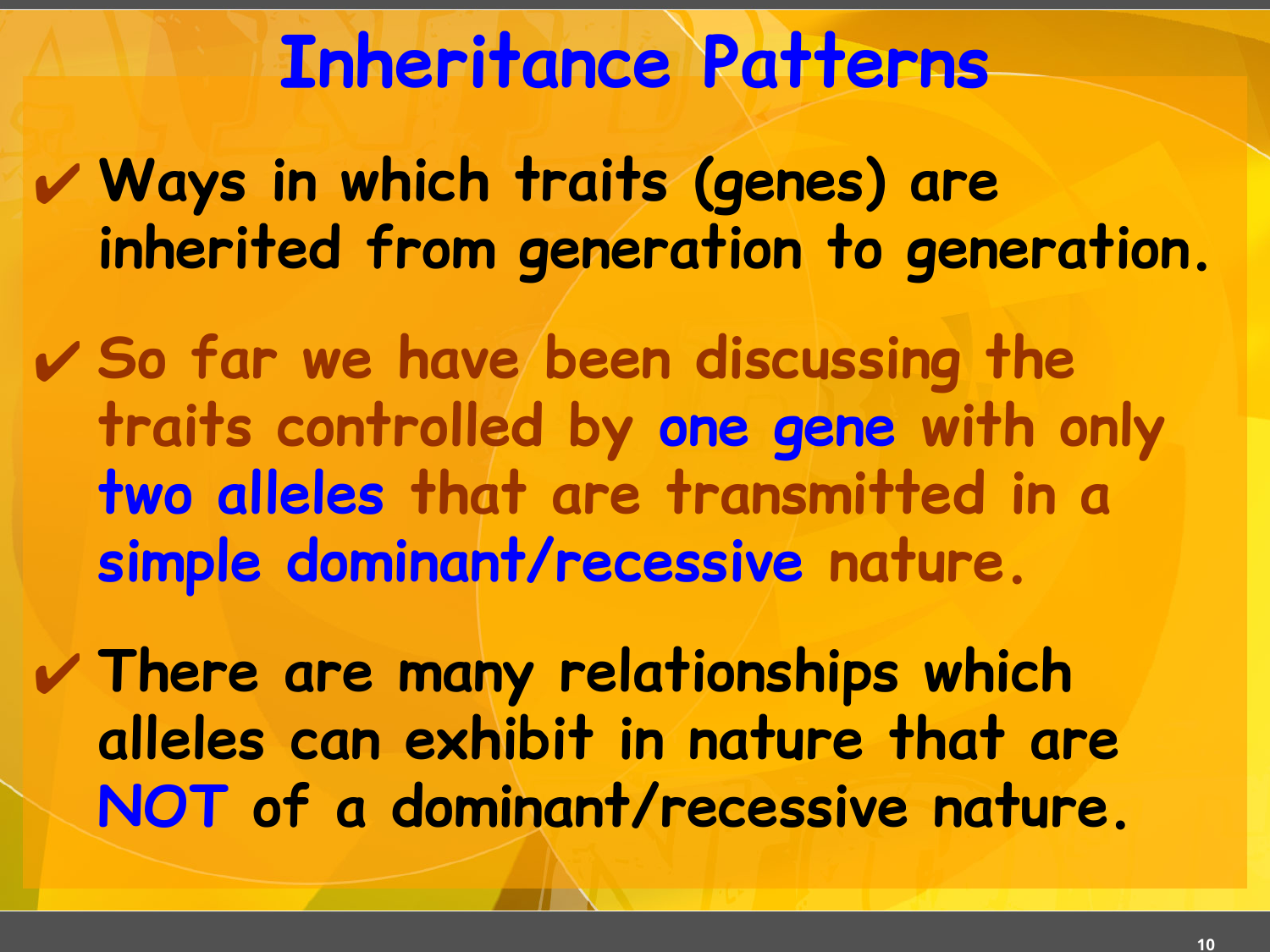

# Inheritance Patterns
Ways in which traits (genes) are inherited from generation to generation.
So far we have been discussing the traits controlled by one gene with only two alleles that are transmitted in a simple dominant/recessive nature.
There are many relationships which alleles can exhibit in nature that are NOT of a dominant/recessive nature.
10